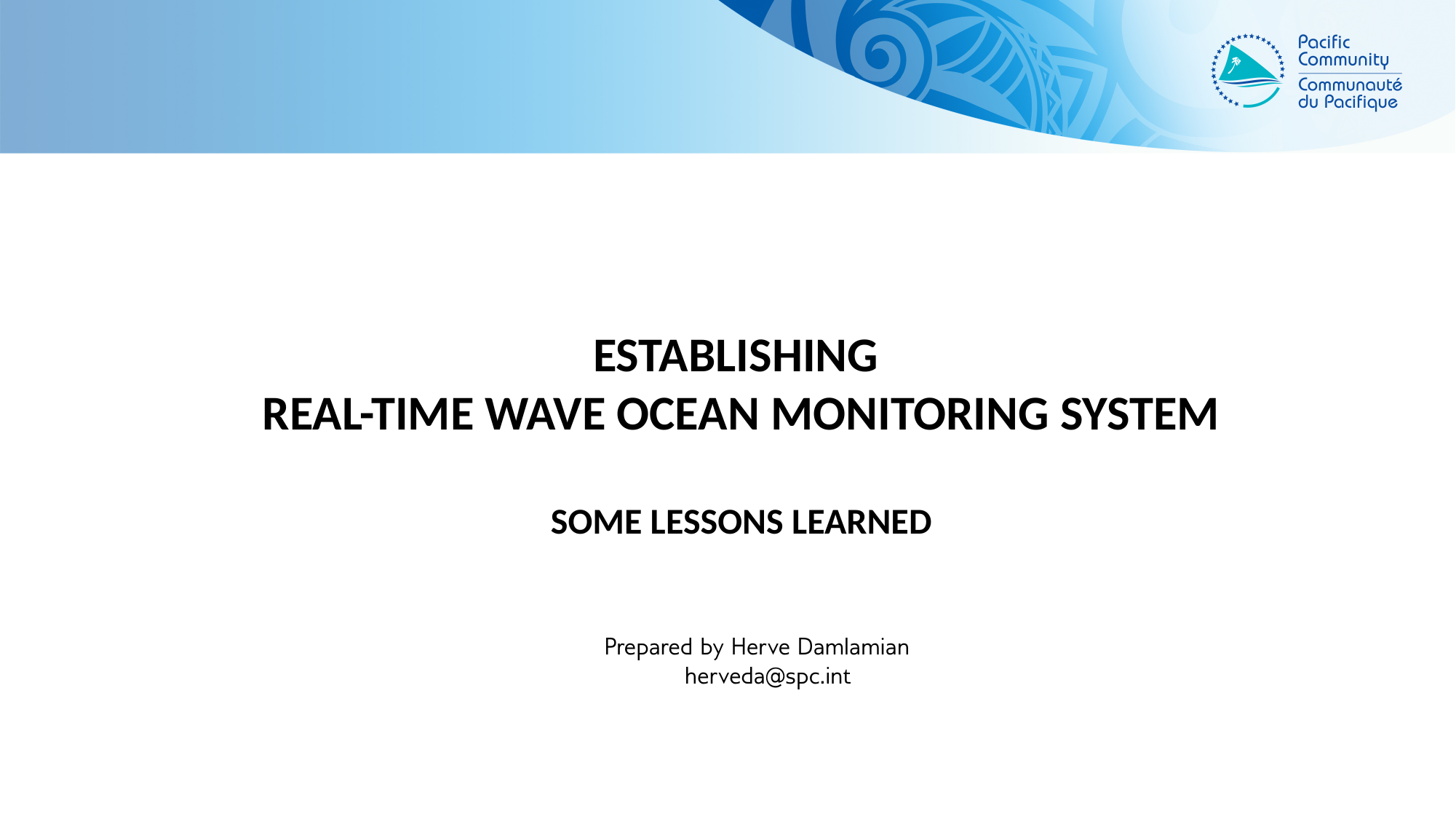

establishing
real-time wave ocean monitoring system

Some lessons learned

Prepared by Herve Damlamian
           herveda@spc.int